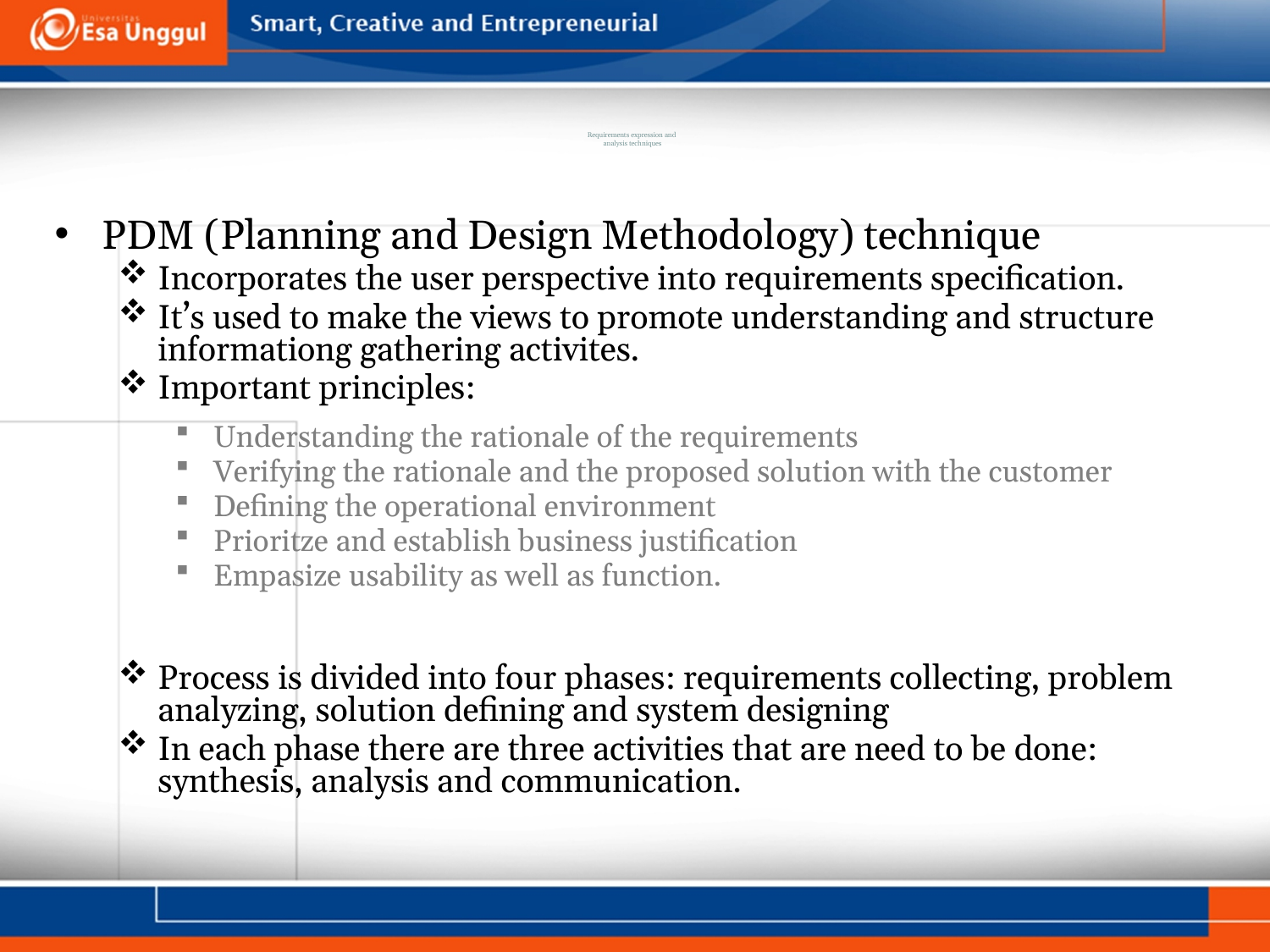

# Requirements expression and analysis techniques
PDM (Planning and Design Methodology) technique
Incorporates the user perspective into requirements specification.
It’s used to make the views to promote understanding and structure informationg gathering activites.
Important principles:

Understanding the rationale of the requirements
Verifying the rationale and the proposed solution with the customer
Defining the operational environment
Prioritze and establish business justification
Empasize usability as well as function.

Process is divided into four phases: requirements collecting, problem analyzing, solution defining and system designing
In each phase there are three activities that are need to be done: synthesis, analysis and communication.